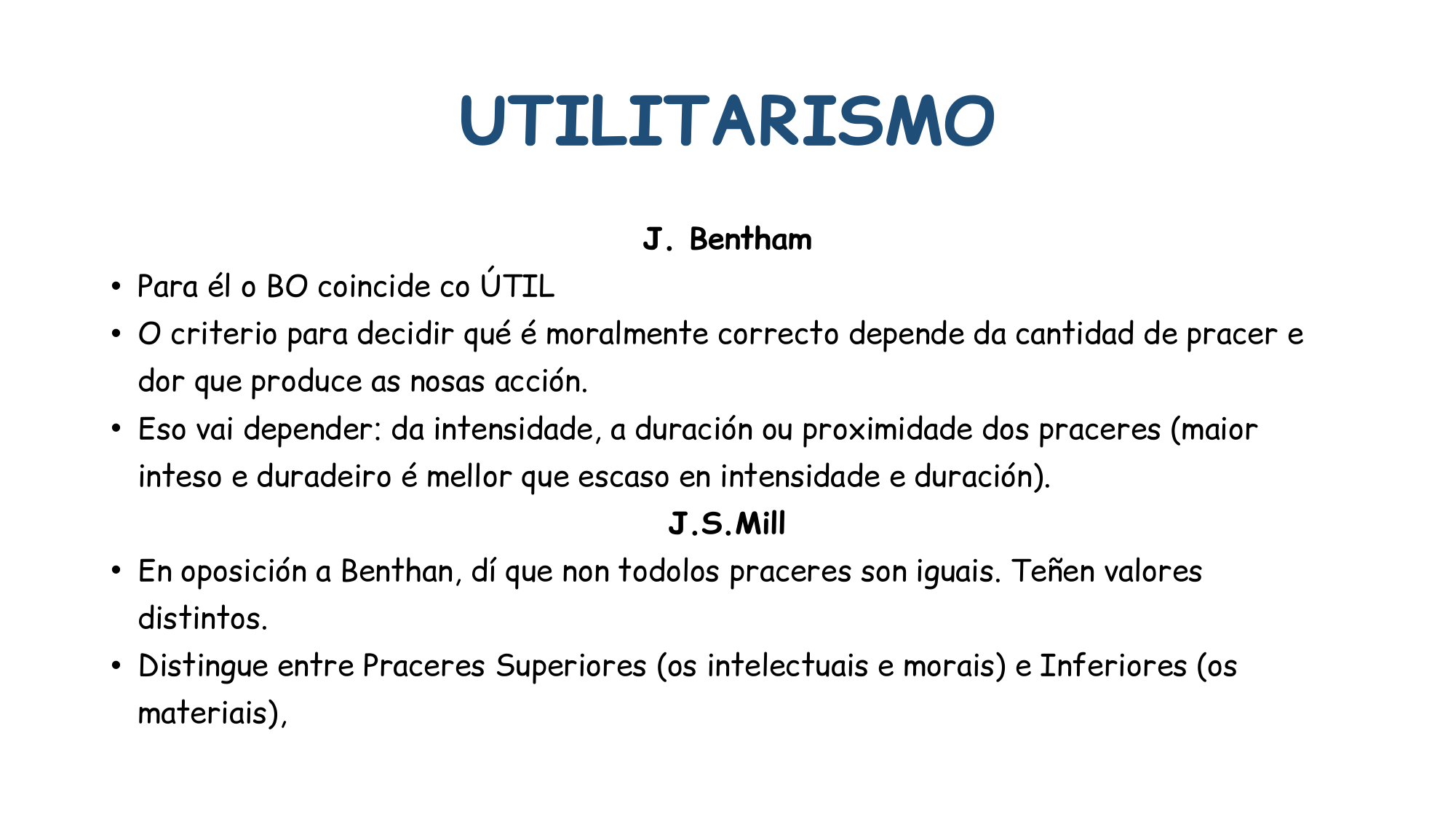

# UTILITARISMO
J. Bentham
Para él o BO coincide co ÚTIL
O criterio para decidir qué é moralmente correcto depende da cantidad de pracer e
   dor que produce as nosas acción.
Eso vai depender: da intensidade, a duración ou proximidade dos praceres (maior
   inteso e duradeiro é mellor que escaso en intensidade e duración).
J.S.Mill
En oposición a Benthan, dí que non todolos praceres son iguais. Teñen valores
   distintos.
Distingue entre Praceres Superiores (os intelectuais e morais) e Inferiores (os
   materiais),